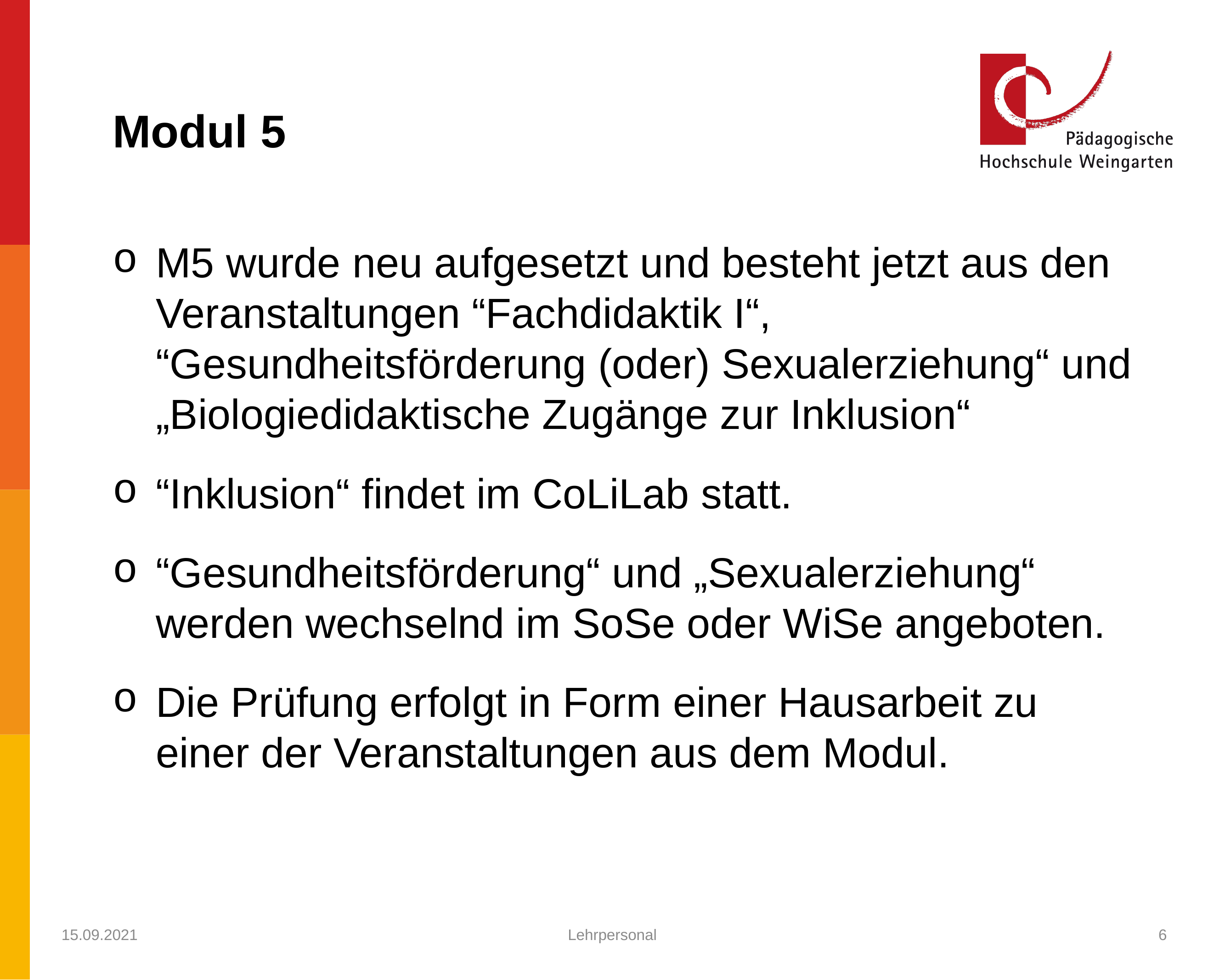

Modul 5
M5 wurde neu aufgesetzt und besteht jetzt aus den Veranstaltungen “Fachdidaktik I“, “Gesundheitsförderung (oder) Sexualerziehung“ und „Biologiedidaktische Zugänge zur Inklusion“
“Inklusion“ findet im CoLiLab statt.
“Gesundheitsförderung“ und „Sexualerziehung“ werden wechselnd im SoSe oder WiSe angeboten.
Die Prüfung erfolgt in Form einer Hausarbeit zu einer der Veranstaltungen aus dem Modul.
15.09.2021
Lehrpersonal
6